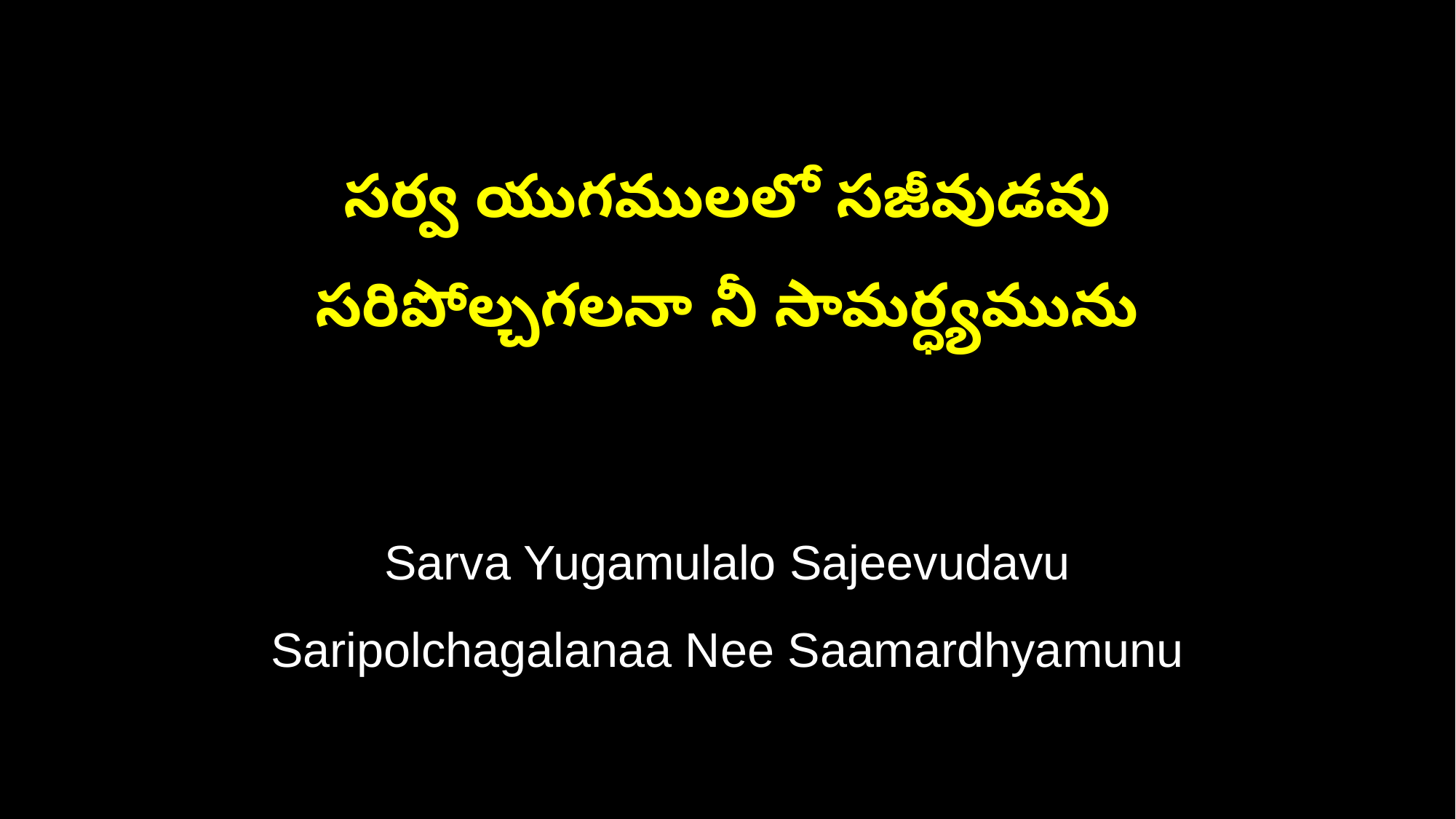

సర్వ యుగములలో సజీవుడవు
సరిపోల్చగలనా నీ సామర్ధ్యమును
Sarva Yugamulalo Sajeevudavu
Saripolchagalanaa Nee Saamardhyamunu